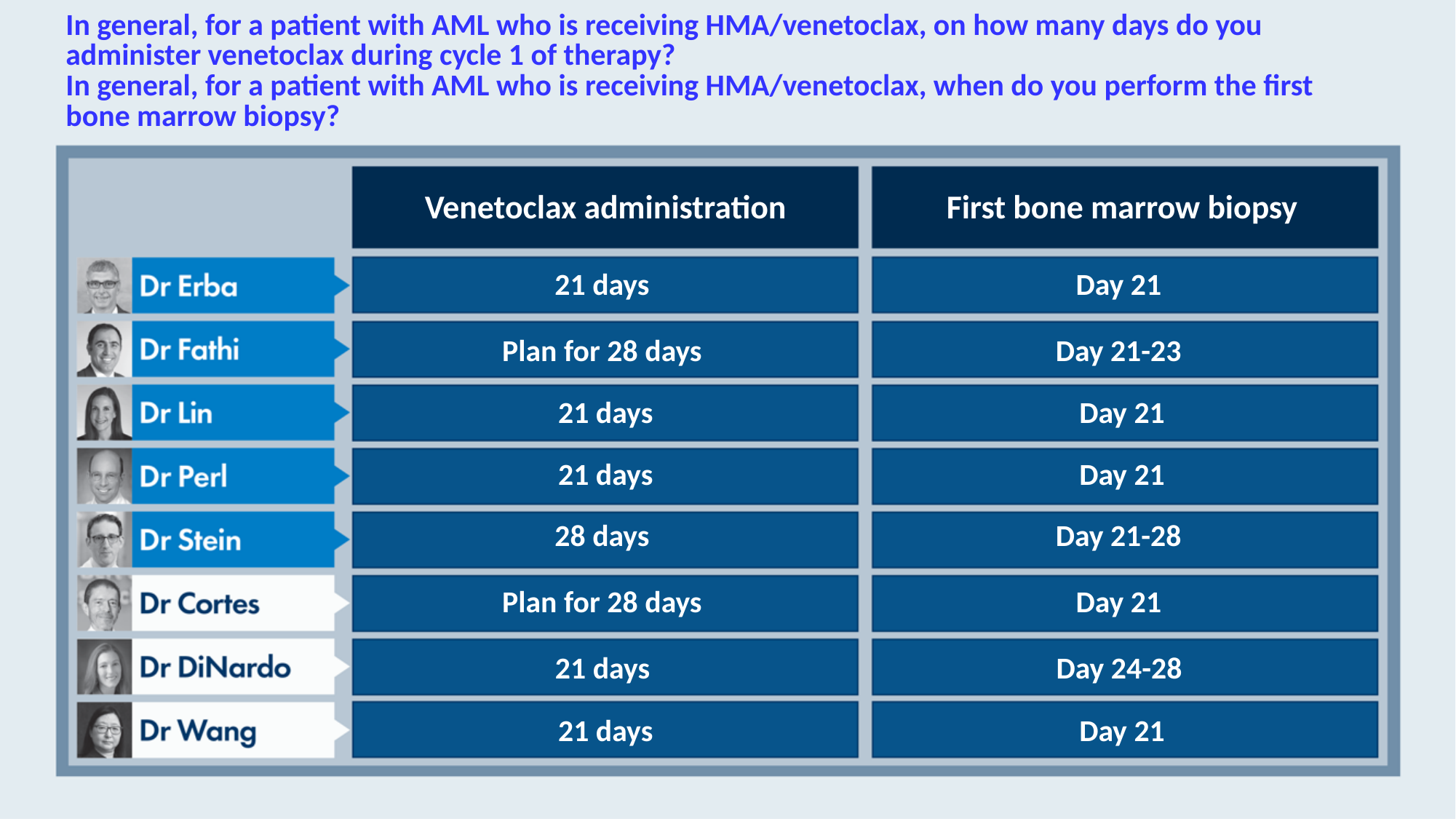

# In general, for a patient with AML who is receiving HMA/venetoclax, on how many days do you administer venetoclax during cycle 1 of therapy? In general, for a patient with AML who is receiving HMA/venetoclax, when do you perform the first bone marrow biopsy?
Venetoclax administration
First bone marrow biopsy
21 days
Day 21
Plan for 28 days
Day 21-23
21 days
Day 21
21 days
Day 21
28 days
Day 21-28
Plan for 28 days
Day 21
21 days
Day 24-28
21 days
Day 21